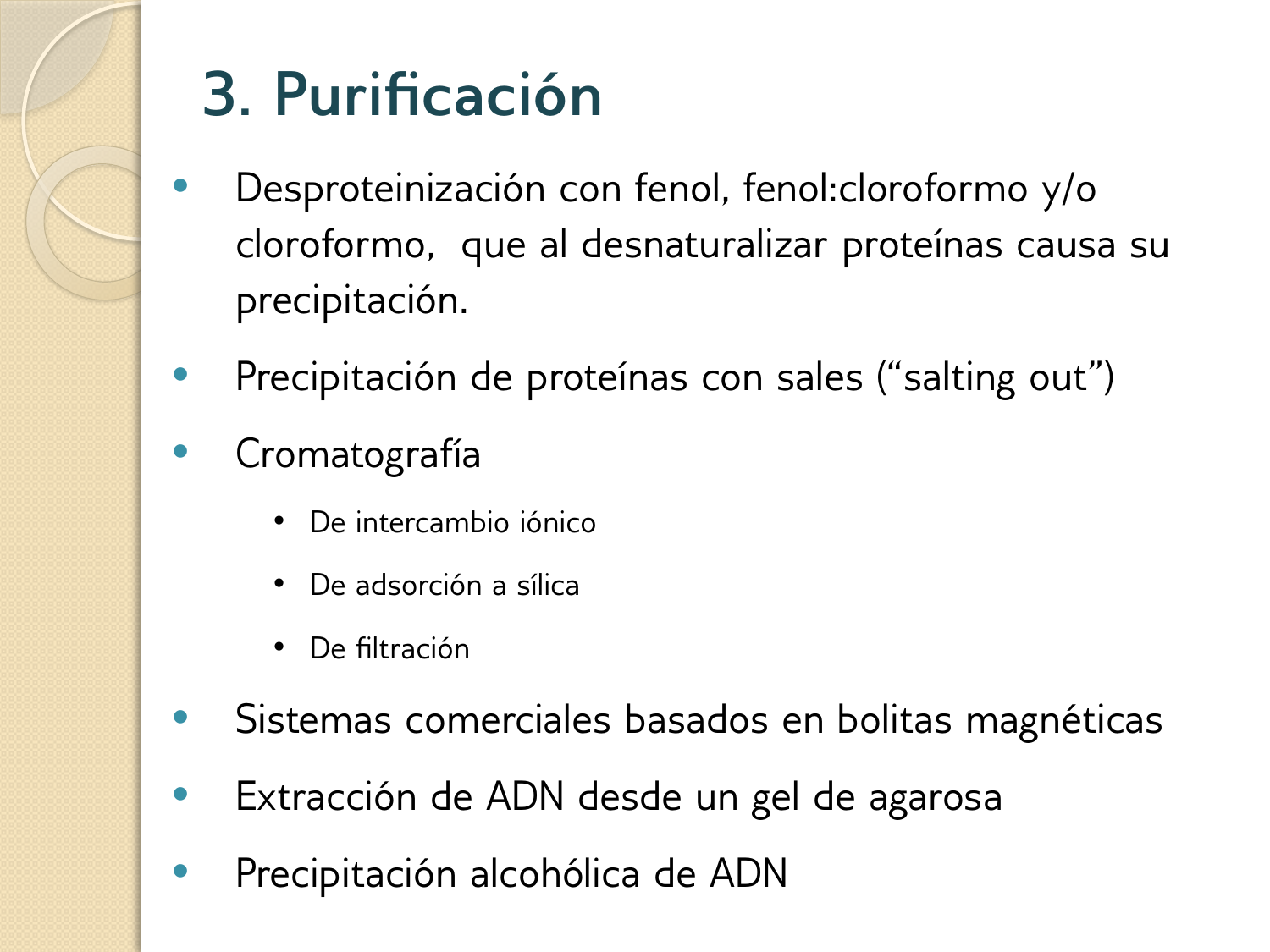

# 3. Purificación
Desproteinización con fenol, fenol:cloroformo y/o cloroformo,  que al desnaturalizar proteínas causa su precipitación.
Precipitación de proteínas con sales (“salting out”)
Cromatografía
De intercambio iónico
De adsorción a sílica
De filtración
Sistemas comerciales basados en bolitas magnéticas
Extracción de ADN desde un gel de agarosa
Precipitación alcohólica de ADN